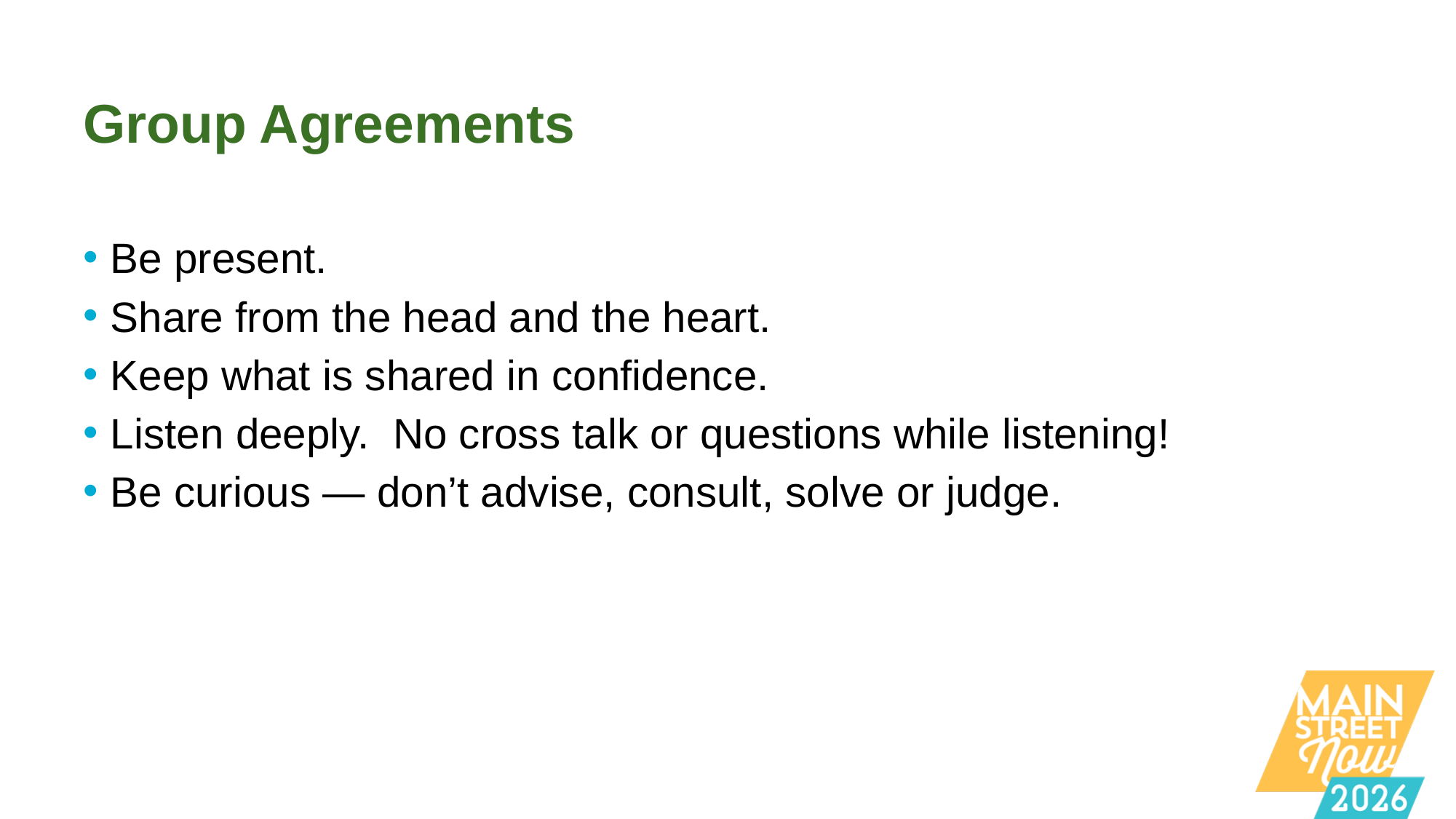

# Group Agreements
Be present.
Share from the head and the heart.
Keep what is shared in confidence.
Listen deeply.  No cross talk or questions while listening!
Be curious — don’t advise, consult, solve or judge.